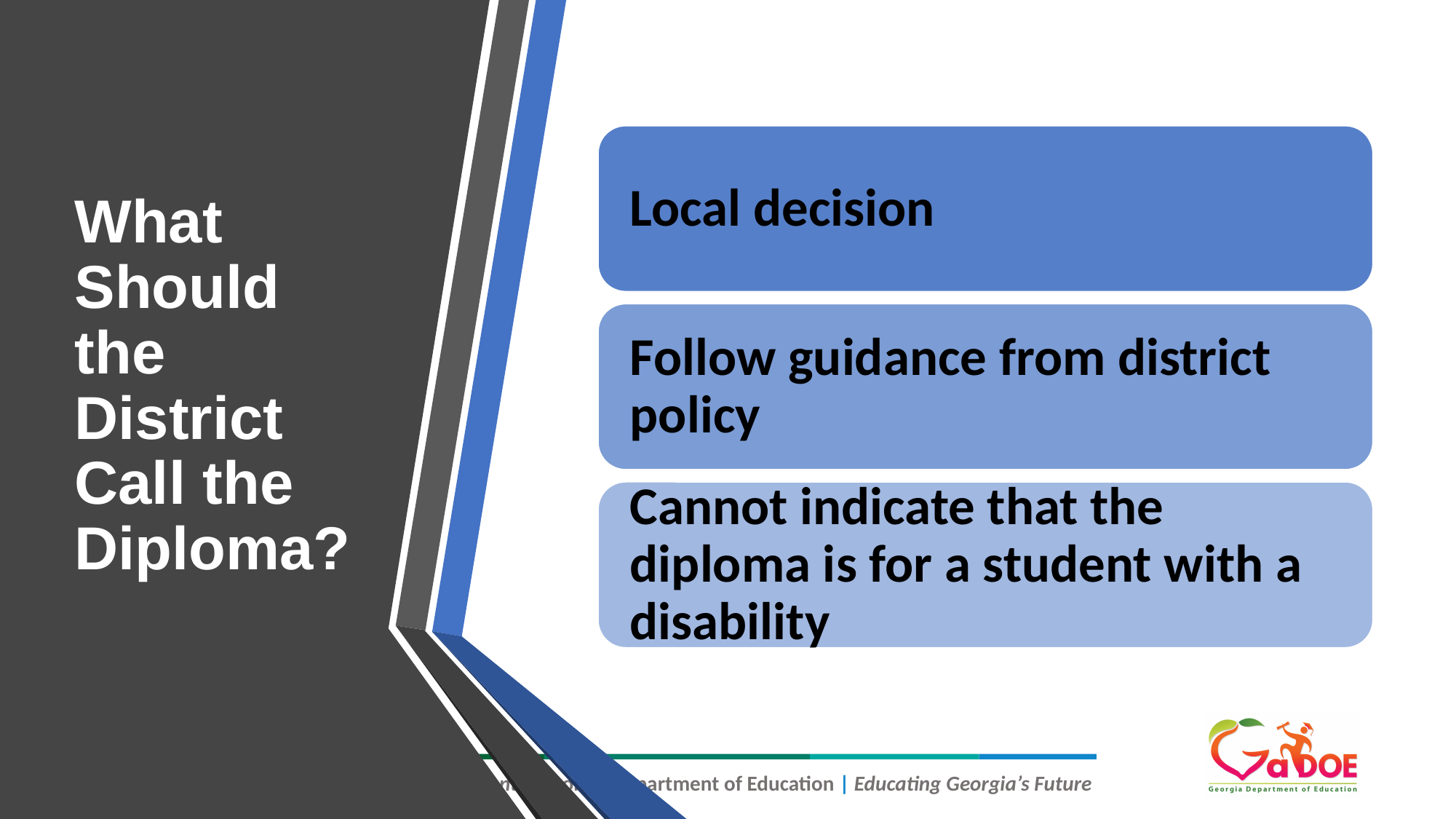

# What Should the District Call the Diploma?
Local decision
Follow guidance from district policy
Cannot indicate that the diploma is for a student with a disability